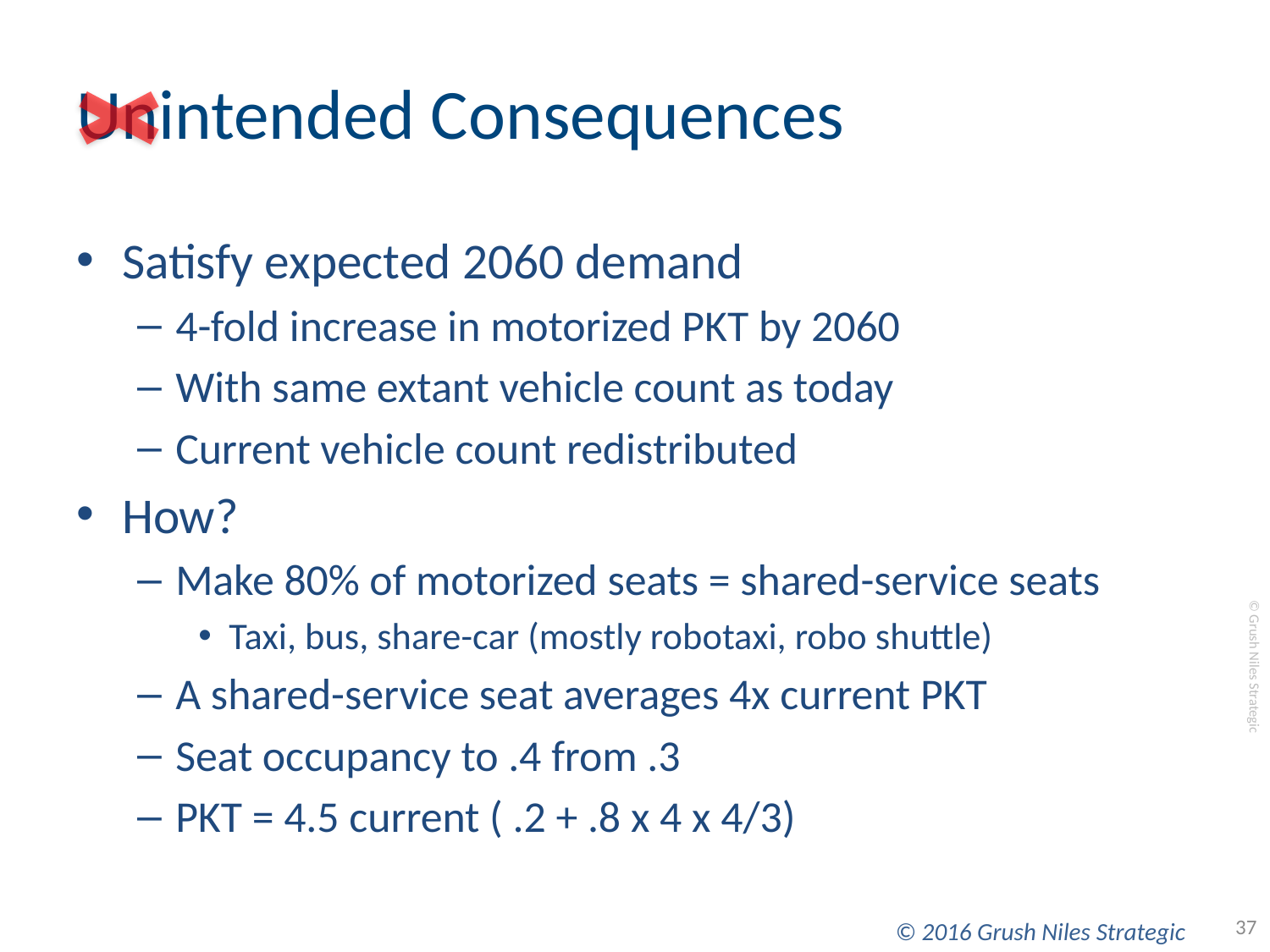

# Unintended Consequences

Satisfy expected 2060 demand
4-fold increase in motorized PKT by 2060
With same extant vehicle count as today
Current vehicle count redistributed
How?
Make 80% of motorized seats = shared-service seats
Taxi, bus, share-car (mostly robotaxi, robo shuttle)
A shared-service seat averages 4x current PKT
Seat occupancy to .4 from .3
PKT = 4.5 current ( .2 + .8 x 4 x 4/3)
37